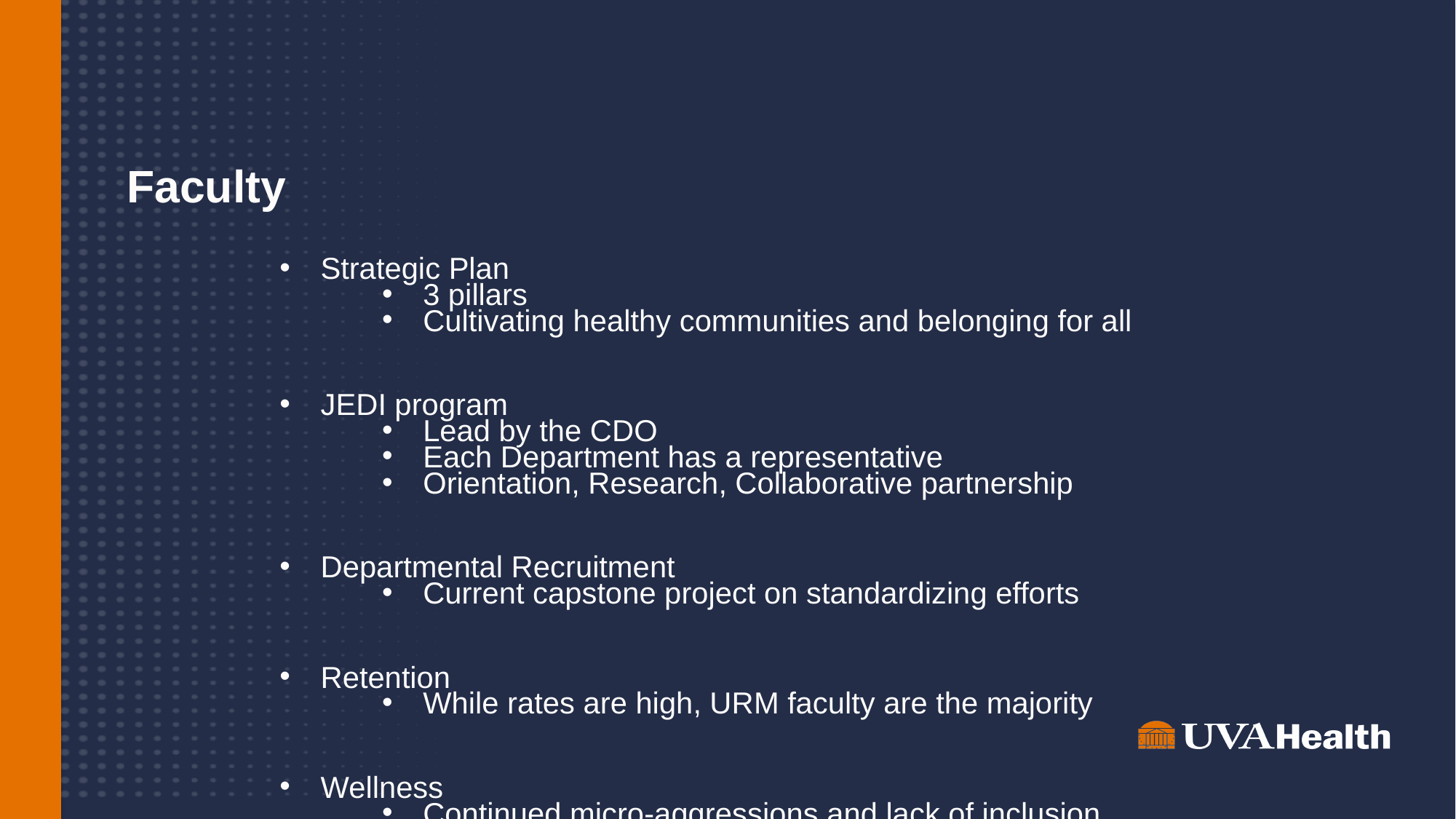

# Faculty

Strategic Plan
3 pillars
Cultivating healthy communities and belonging for all

JEDI program
Lead by the CDO
Each Department has a representative
Orientation, Research, Collaborative partnership

Departmental Recruitment
Current capstone project on standardizing efforts

Retention
While rates are high, URM faculty are the majority

Wellness
Continued micro-aggressions and lack of inclusion